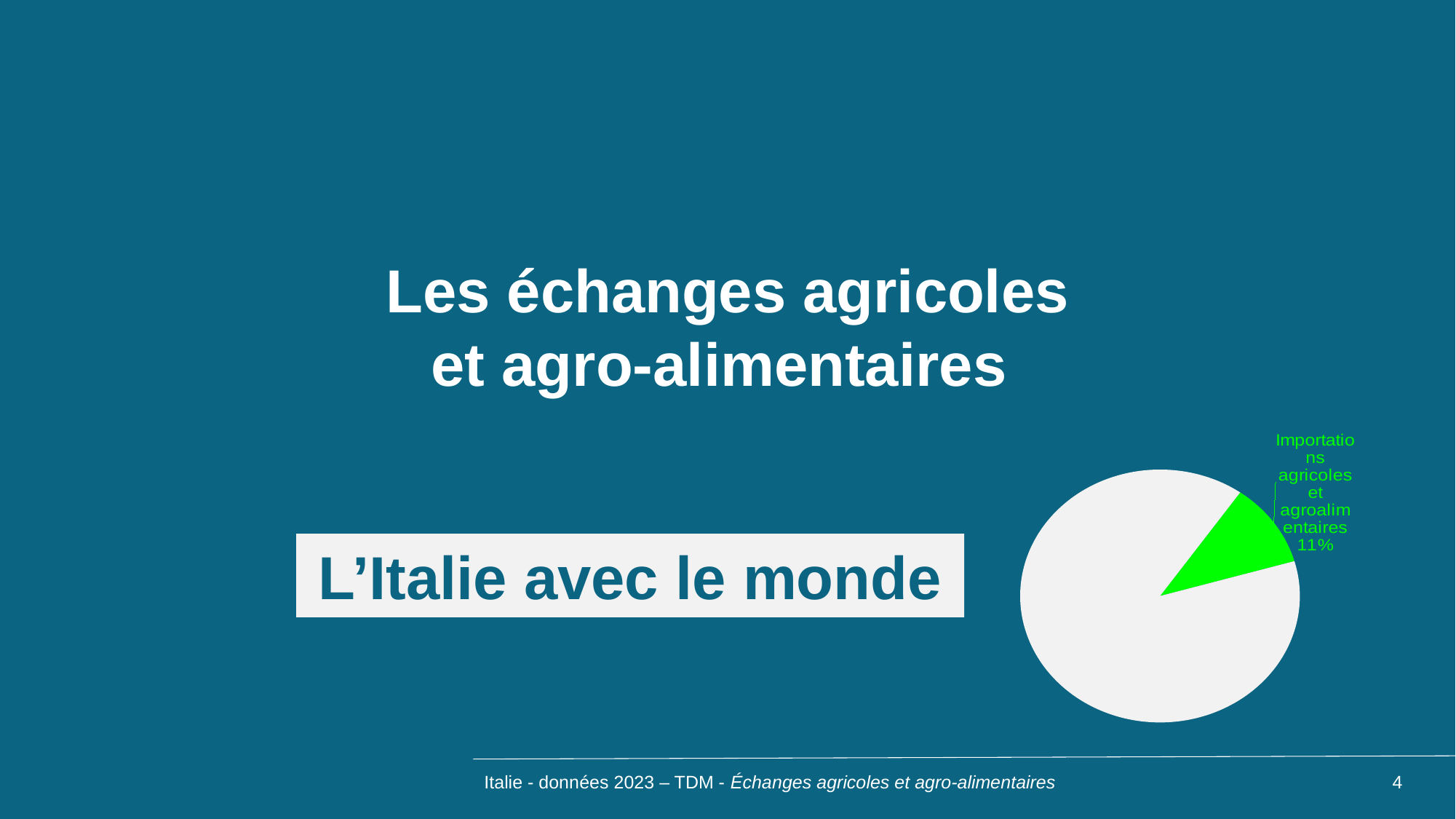

Les échanges agricoles et agro-alimentaires

### Chart

| Category |  |
|---|---|
| Produits agricoles et agro-alimentaires | 0.1083334983088195 |
| Autres | 0.8916665016911806 |
L’Italie avec le monde
Italie - données 2023 – TDM - Échanges agricoles et agro-alimentaires
4